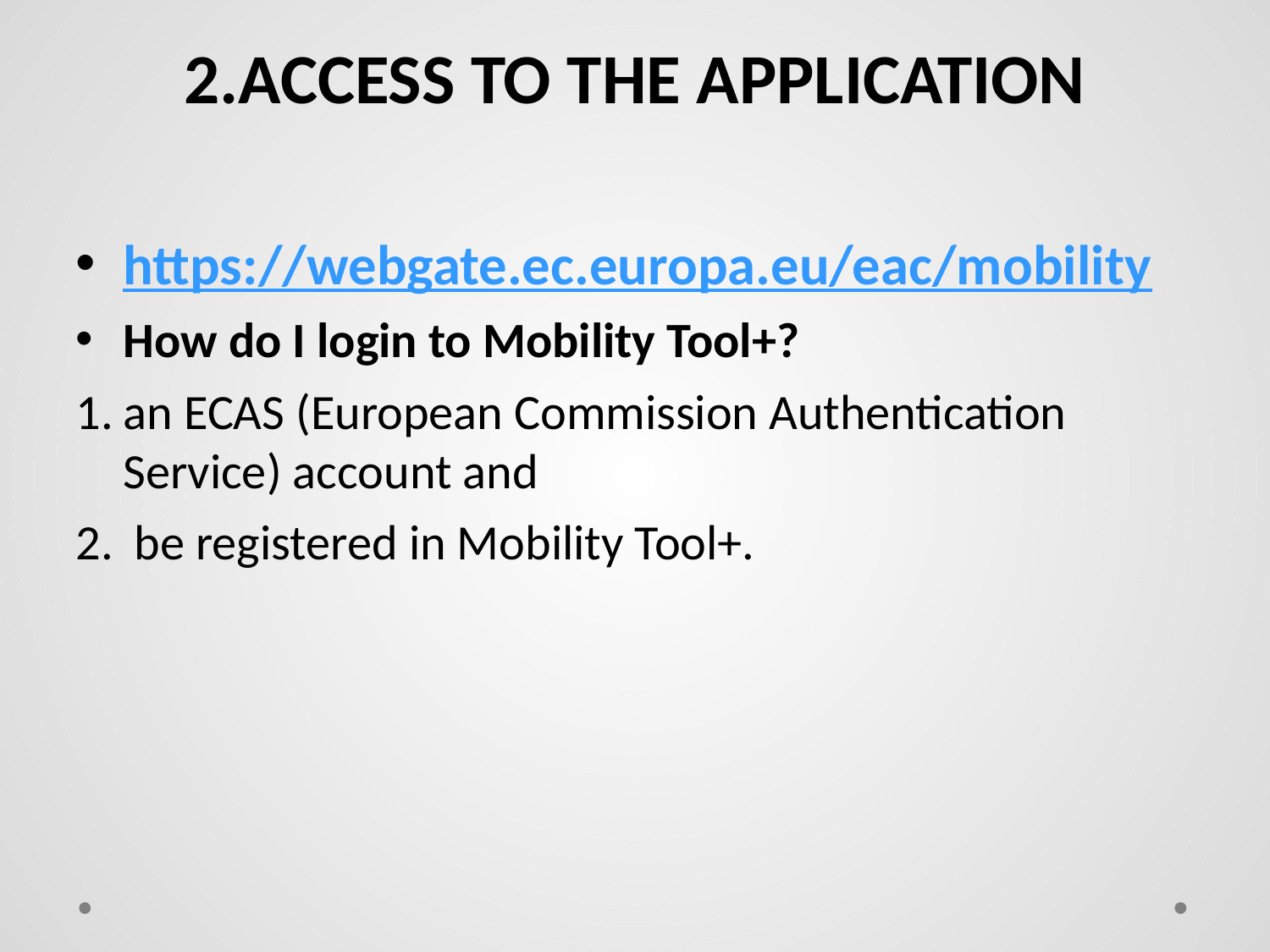

2.ACCESS TO THE APPLICATION
https://webgate.ec.europa.eu/eac/mobility
How do I login to Mobility Tool+?
an ECAS (European Commission Authentication Service) account and
 be registered in Mobility Tool+.